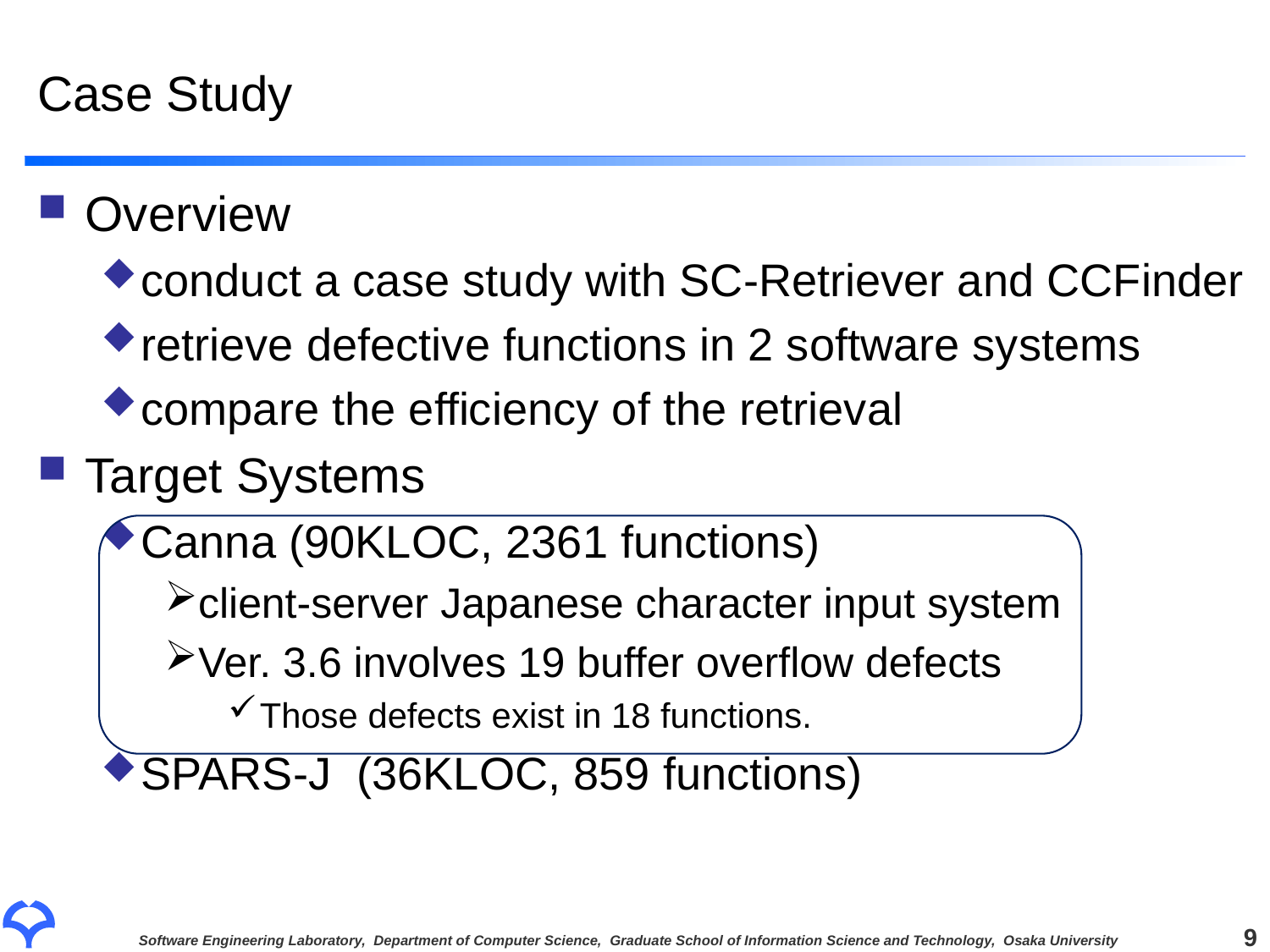

# Case Study
Overview
conduct a case study with SC-Retriever and CCFinder
retrieve defective functions in 2 software systems
compare the efficiency of the retrieval
Target Systems
Canna (90KLOC, 2361 functions)
client-server Japanese character input system
Ver. 3.6 involves 19 buffer overflow defects
Those defects exist in 18 functions.
SPARS-J  (36KLOC, 859 functions)

9